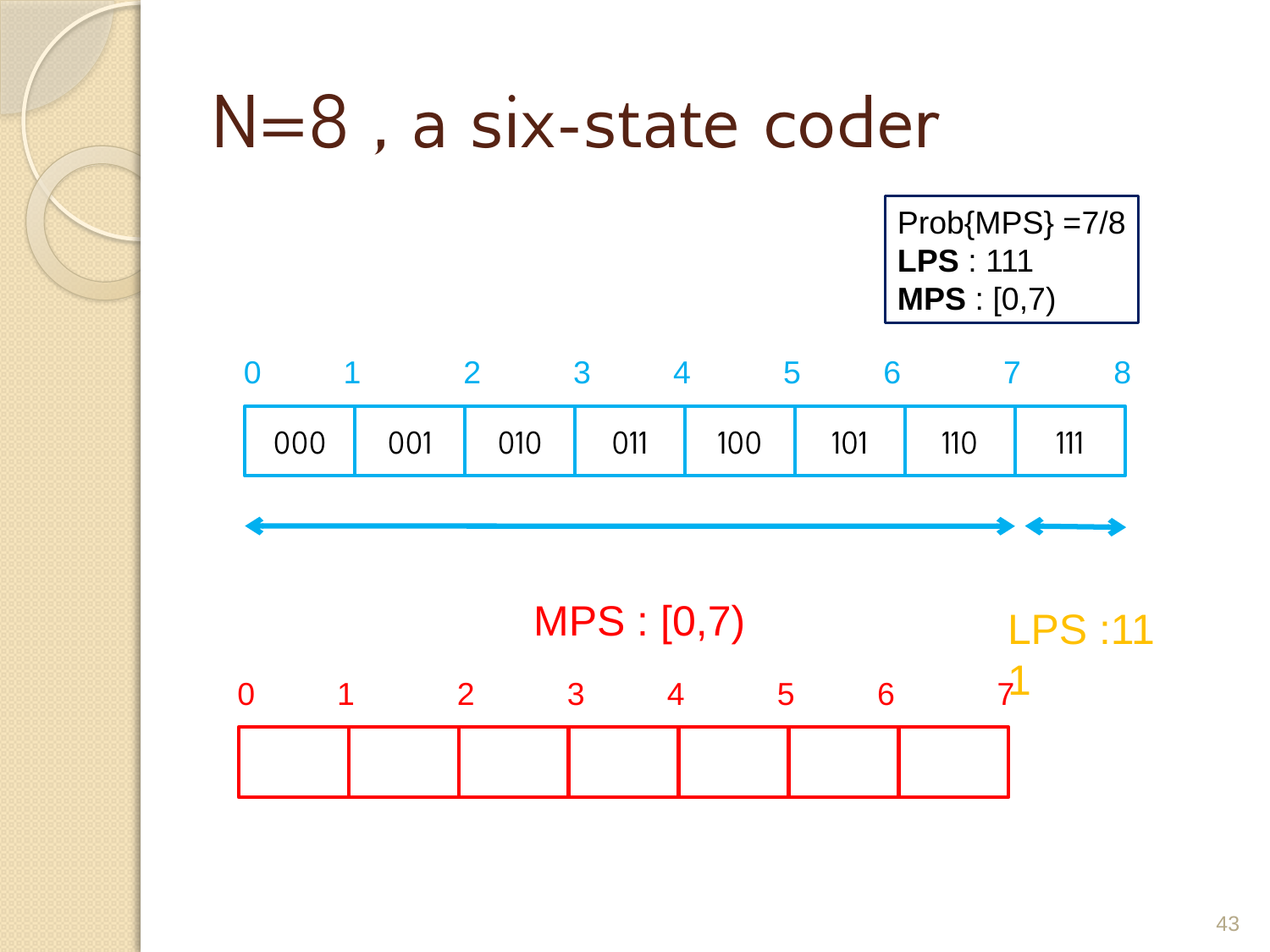

# N=8 , a six-state coder
Prob{MPS} =7/8
LPS : 111
MPS : [0,7)
0
1
2
3
4
5
6
7
8
000
001
010
011
100
101
110
111
MPS : [0,7)
LPS :111
0
1
2
3
4
5
6
7

43